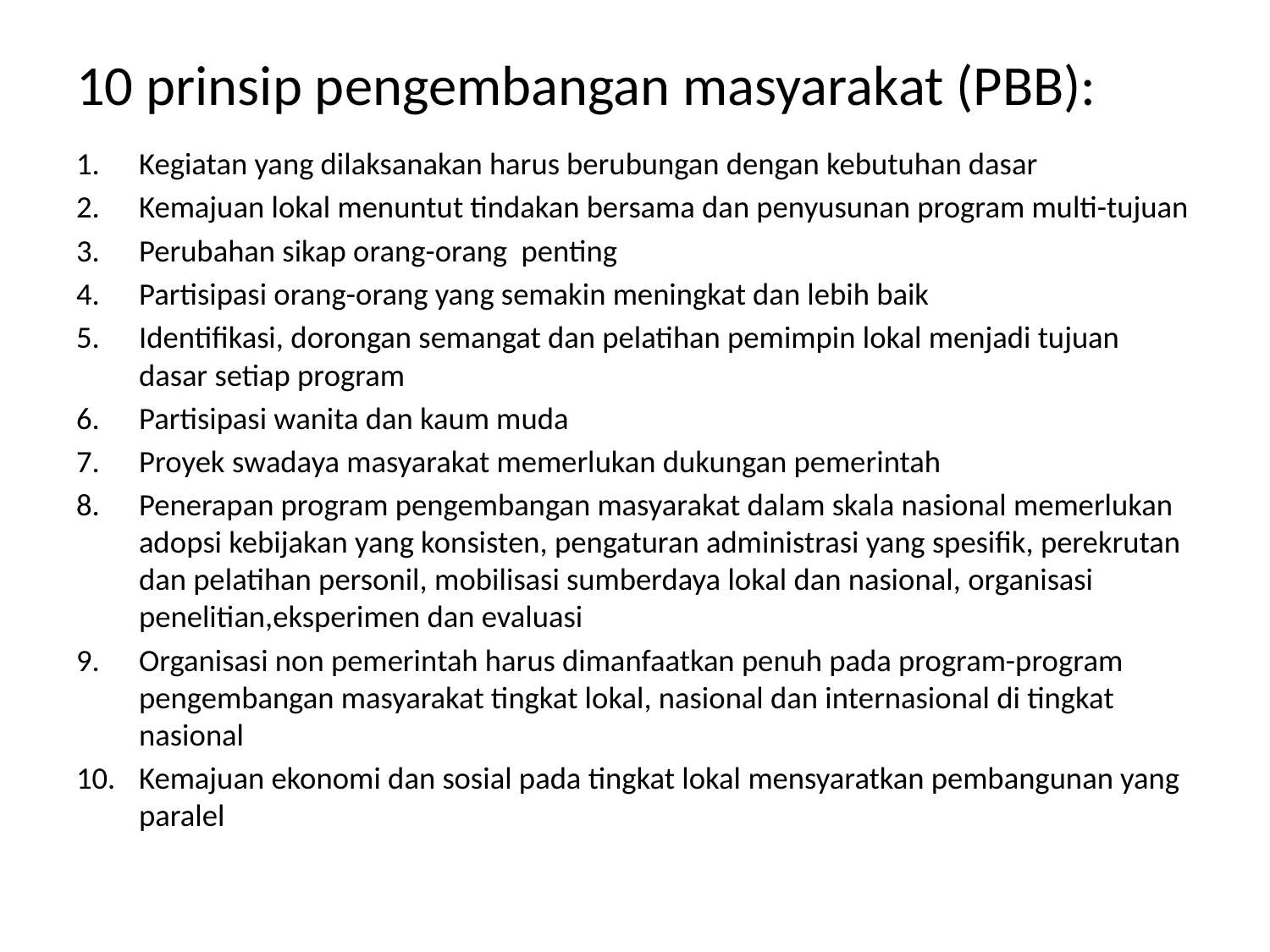

# 10 prinsip pengembangan masyarakat (PBB):
Kegiatan yang dilaksanakan harus berubungan dengan kebutuhan dasar
Kemajuan lokal menuntut tindakan bersama dan penyusunan program multi-tujuan
Perubahan sikap orang-orang  penting
Partisipasi orang-orang yang semakin meningkat dan lebih baik
Identifikasi, dorongan semangat dan pelatihan pemimpin lokal menjadi tujuan dasar setiap program
Partisipasi wanita dan kaum muda
Proyek swadaya masyarakat memerlukan dukungan pemerintah
Penerapan program pengembangan masyarakat dalam skala nasional memerlukan adopsi kebijakan yang konsisten, pengaturan administrasi yang spesifik, perekrutan dan pelatihan personil, mobilisasi sumberdaya lokal dan nasional, organisasi penelitian,eksperimen dan evaluasi
Organisasi non pemerintah harus dimanfaatkan penuh pada program-program pengembangan masyarakat tingkat lokal, nasional dan internasional di tingkat nasional
Kemajuan ekonomi dan sosial pada tingkat lokal mensyaratkan pembangunan yang paralel